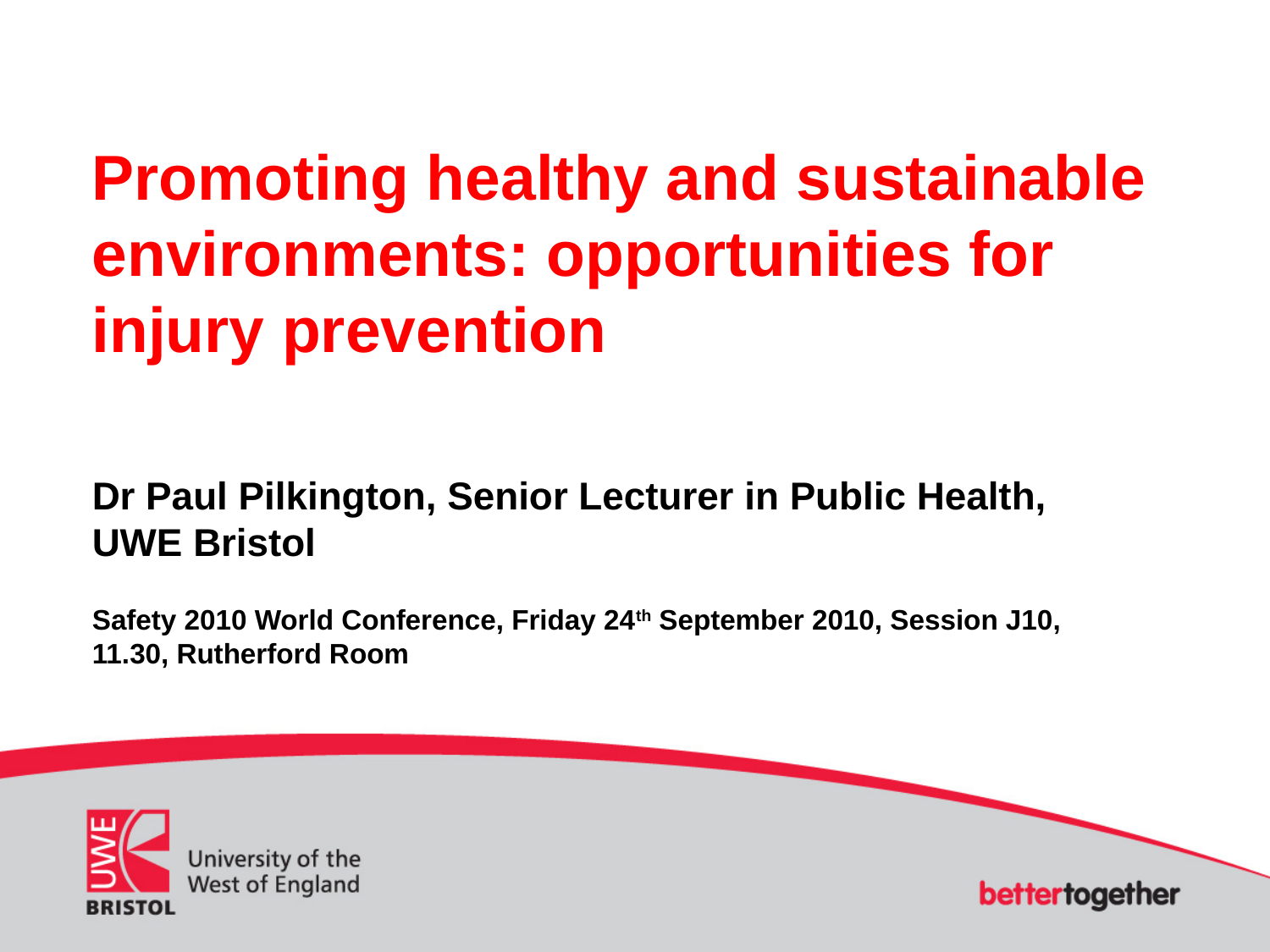

# Promoting healthy and sustainable environments: opportunities for injury prevention

Dr Paul Pilkington, Senior Lecturer in Public Health, UWE Bristol

Safety 2010 World Conference, Friday 24th September 2010, Session J10, 11.30, Rutherford Room